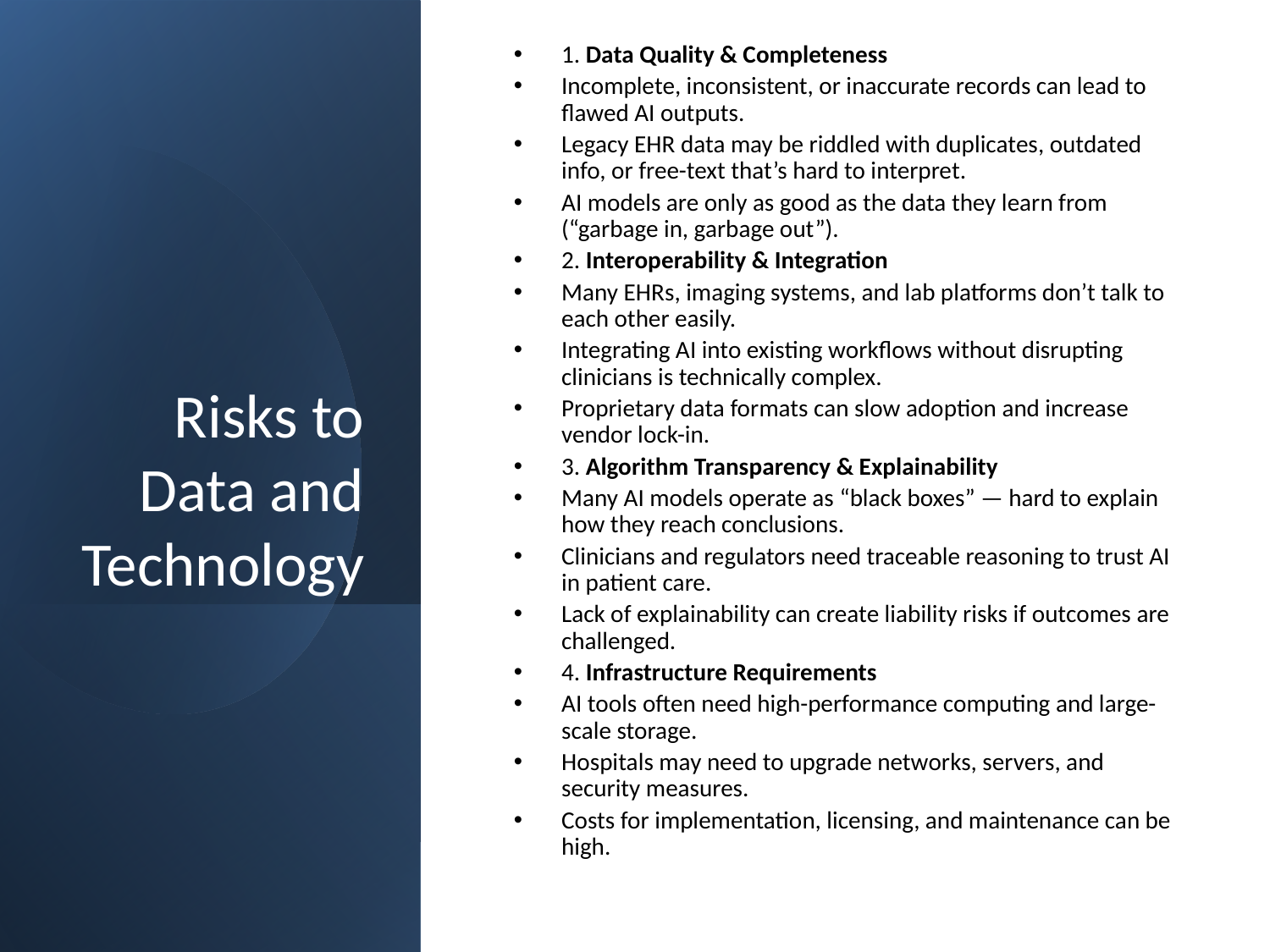

1. Data Quality & Completeness
Incomplete, inconsistent, or inaccurate records can lead to flawed AI outputs.
Legacy EHR data may be riddled with duplicates, outdated info, or free-text that’s hard to interpret.
AI models are only as good as the data they learn from (“garbage in, garbage out”).
2. Interoperability & Integration
Many EHRs, imaging systems, and lab platforms don’t talk to each other easily.
Integrating AI into existing workflows without disrupting clinicians is technically complex.
Proprietary data formats can slow adoption and increase vendor lock-in.
3. Algorithm Transparency & Explainability
Many AI models operate as “black boxes” — hard to explain how they reach conclusions.
Clinicians and regulators need traceable reasoning to trust AI in patient care.
Lack of explainability can create liability risks if outcomes are challenged.
4. Infrastructure Requirements
AI tools often need high-performance computing and large-scale storage.
Hospitals may need to upgrade networks, servers, and security measures.
Costs for implementation, licensing, and maintenance can be high.
# Risks to Data and Technology